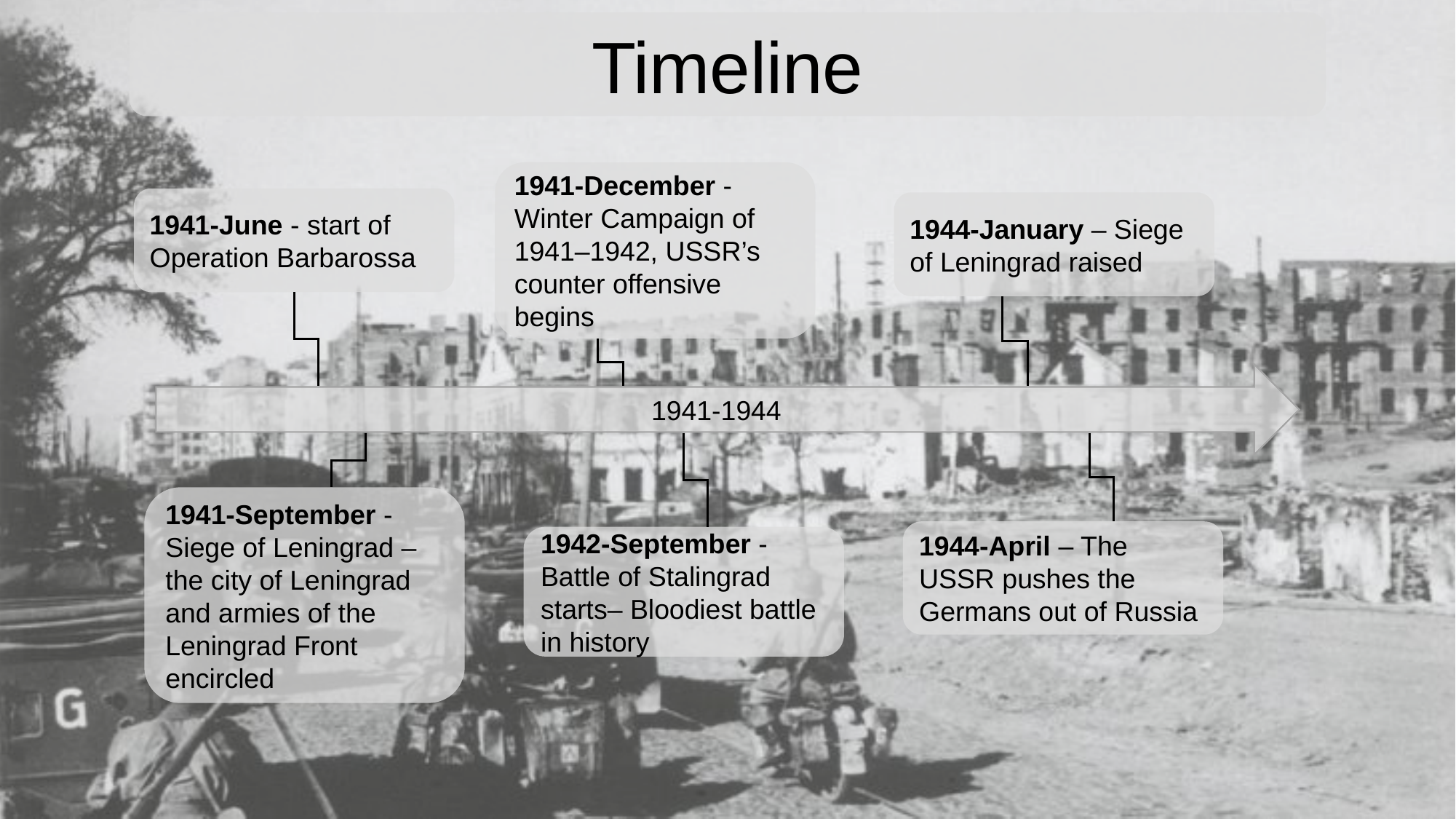

Timeline
1941-December - Winter Campaign of 1941–1942, USSR’s counter offensive begins
1941-June - start of Operation Barbarossa
1944-January – Siege of Leningrad raised
1941-1944
1941-September - Siege of Leningrad – the city of Leningrad and armies of the Leningrad Front encircled
1944-April – The USSR pushes the Germans out of Russia
1942-September - Battle of Stalingrad starts– Bloodiest battle in history